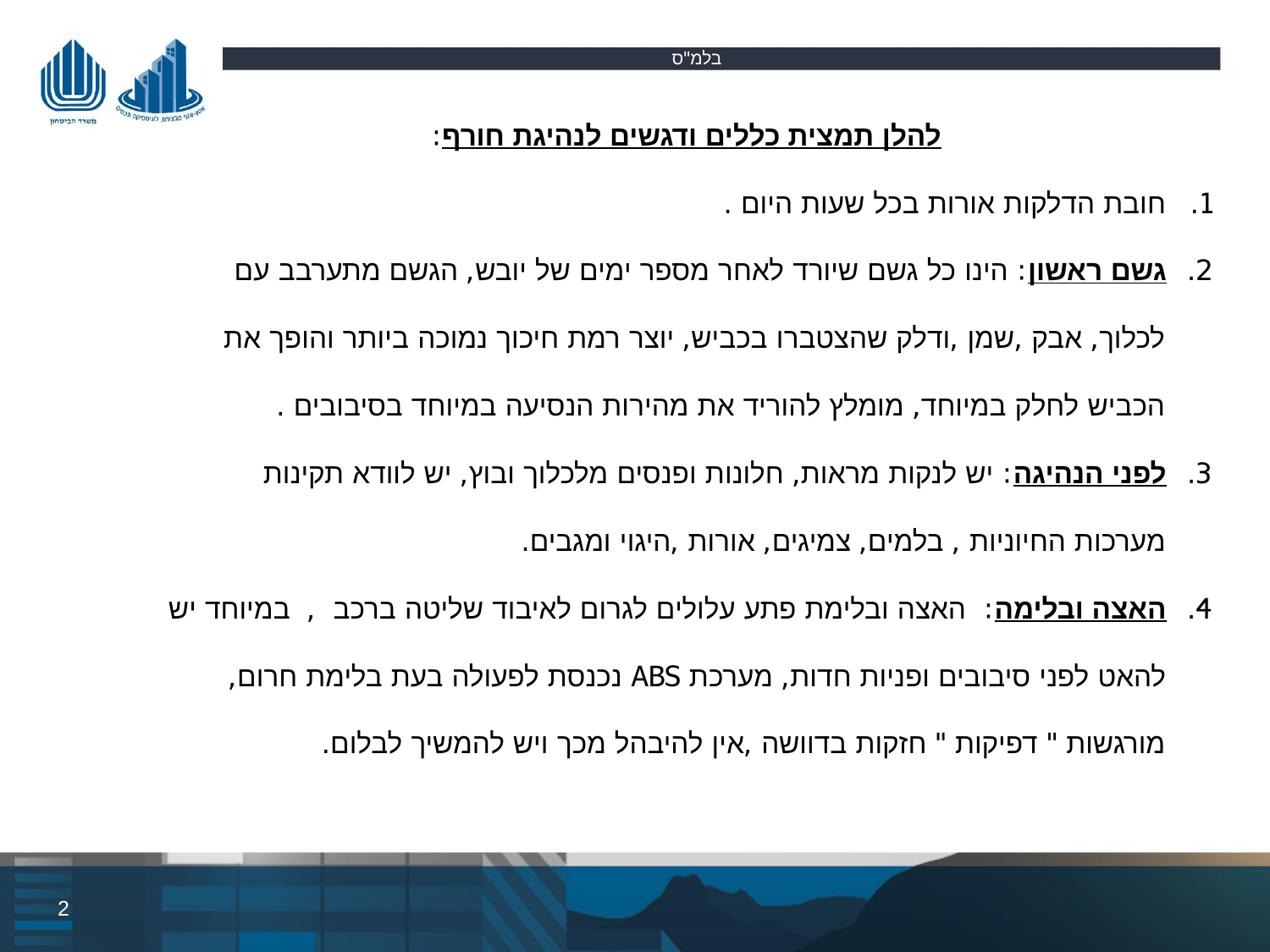

בלמ"ס
להלן תמצית כללים ודגשים לנהיגת חורף:
חובת הדלקות אורות בכל שעות היום .
גשם ראשון: הינו כל גשם שיורד לאחר מספר ימים של יובש, הגשם מתערבב עם לכלוך, אבק ,שמן ,ודלק שהצטברו בכביש, יוצר רמת חיכוך נמוכה ביותר והופך את הכביש לחלק במיוחד, מומלץ להוריד את מהירות הנסיעה במיוחד בסיבובים .
לפני הנהיגה: יש לנקות מראות, חלונות ופנסים מלכלוך ובוץ, יש לוודא תקינות    מערכות החיוניות , בלמים, צמיגים, אורות ,היגוי ומגבים.
האצה ובלימה:  האצה ובלימת פתע עלולים לגרום לאיבוד שליטה ברכב  ,  במיוחד יש להאט לפני סיבובים ופניות חדות, מערכת ABS נכנסת לפעולה בעת בלימת חרום, מורגשות " דפיקות " חזקות בדוושה ,אין להיבהל מכך ויש להמשיך לבלום.

2